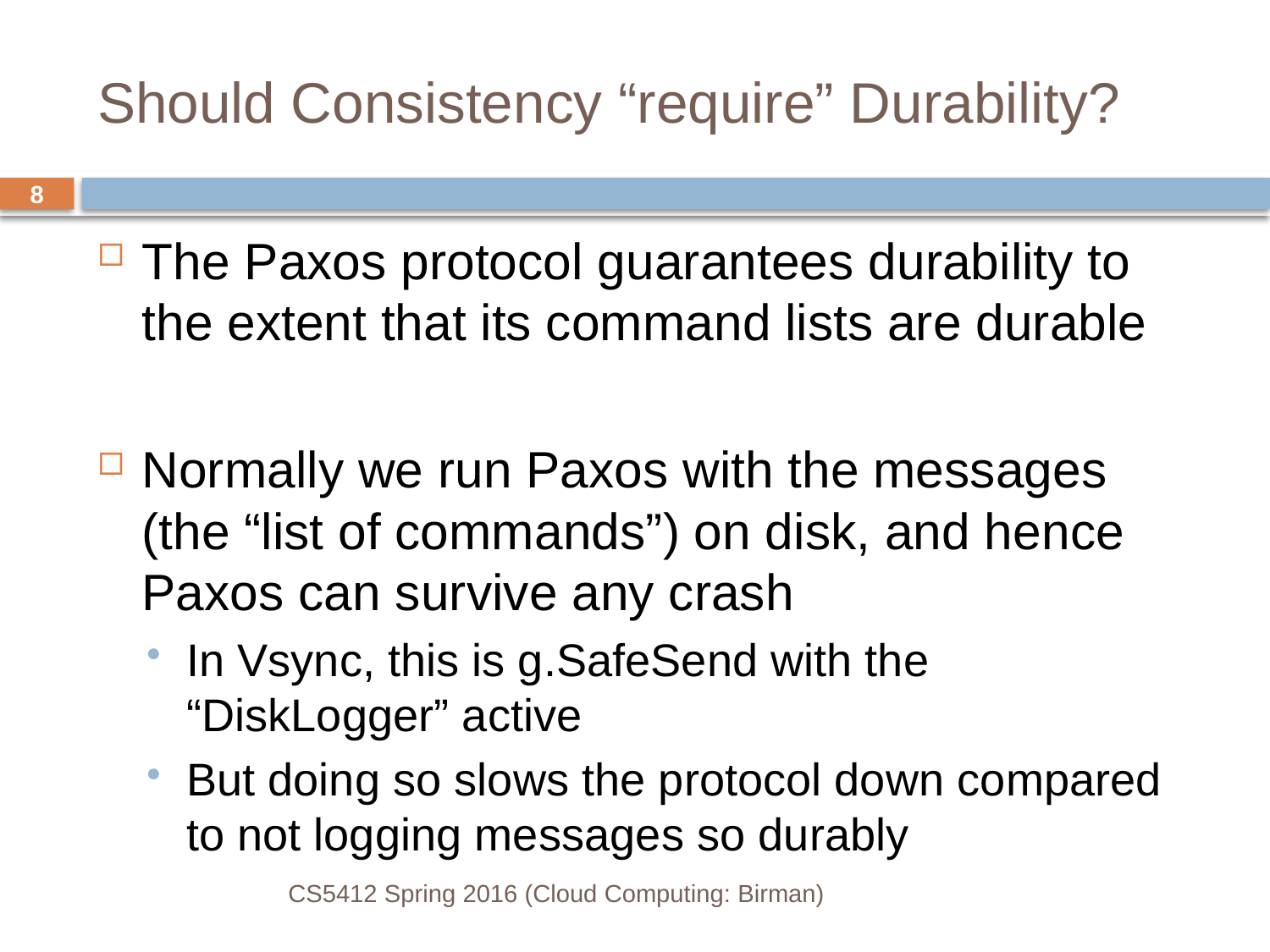

# Should Consistency “require” Durability?
8
The Paxos protocol guarantees durability to the extent that its command lists are durable

Normally we run Paxos with the messages (the “list of commands”) on disk, and hence Paxos can survive any crash
In Vsync, this is g.SafeSend with the “DiskLogger” active
But doing so slows the protocol down compared to not logging messages so durably
CS5412 Spring 2016 (Cloud Computing: Birman)